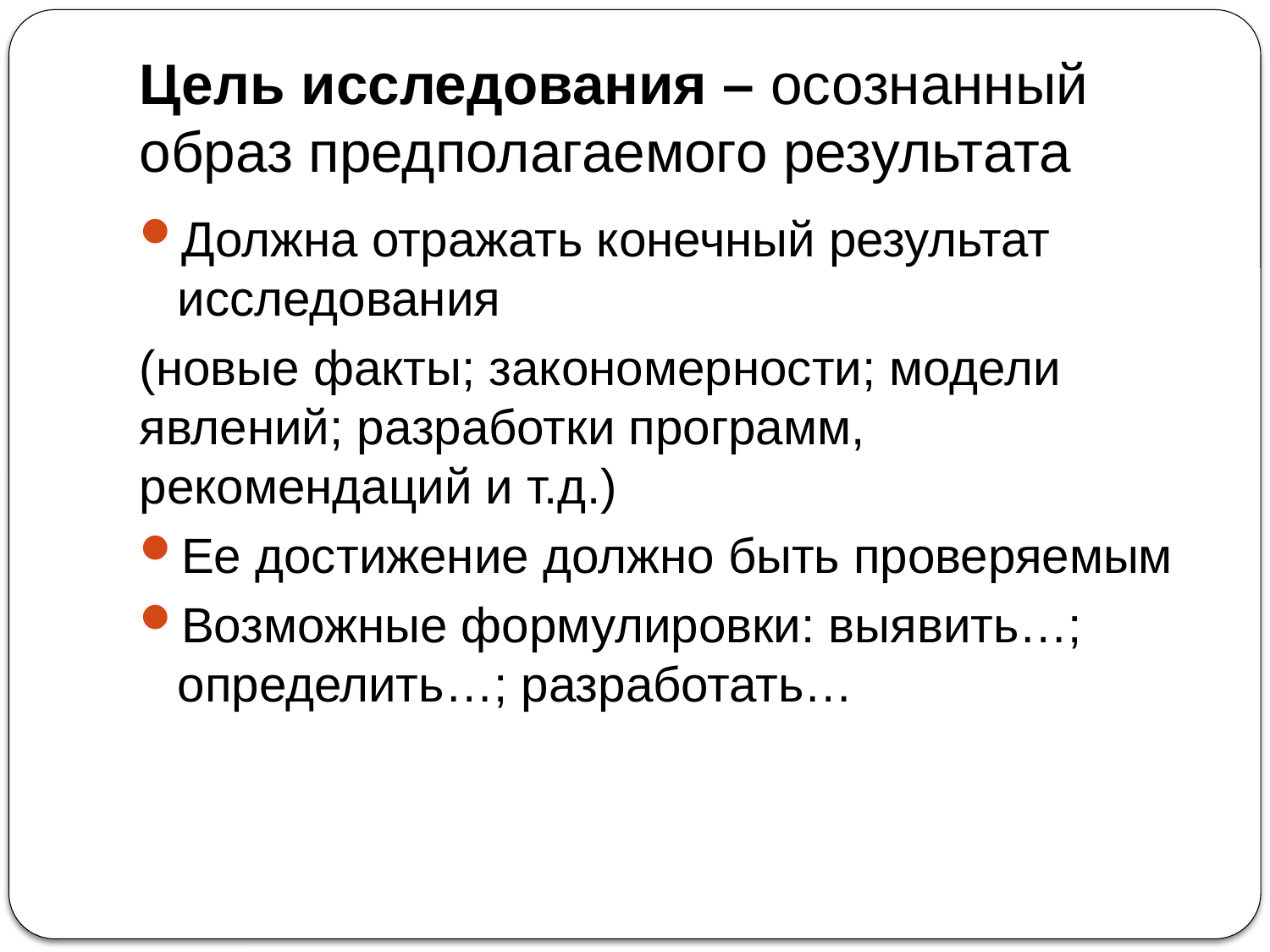

# Цель исследования – осознанный образ предполагаемого результата
Должна отражать конечный результат исследования
(новые факты; закономерности; модели  явлений; разработки программ, рекомендаций и т.д.)
Ее достижение должно быть проверяемым
Возможные формулировки: выявить…; определить…; разработать…